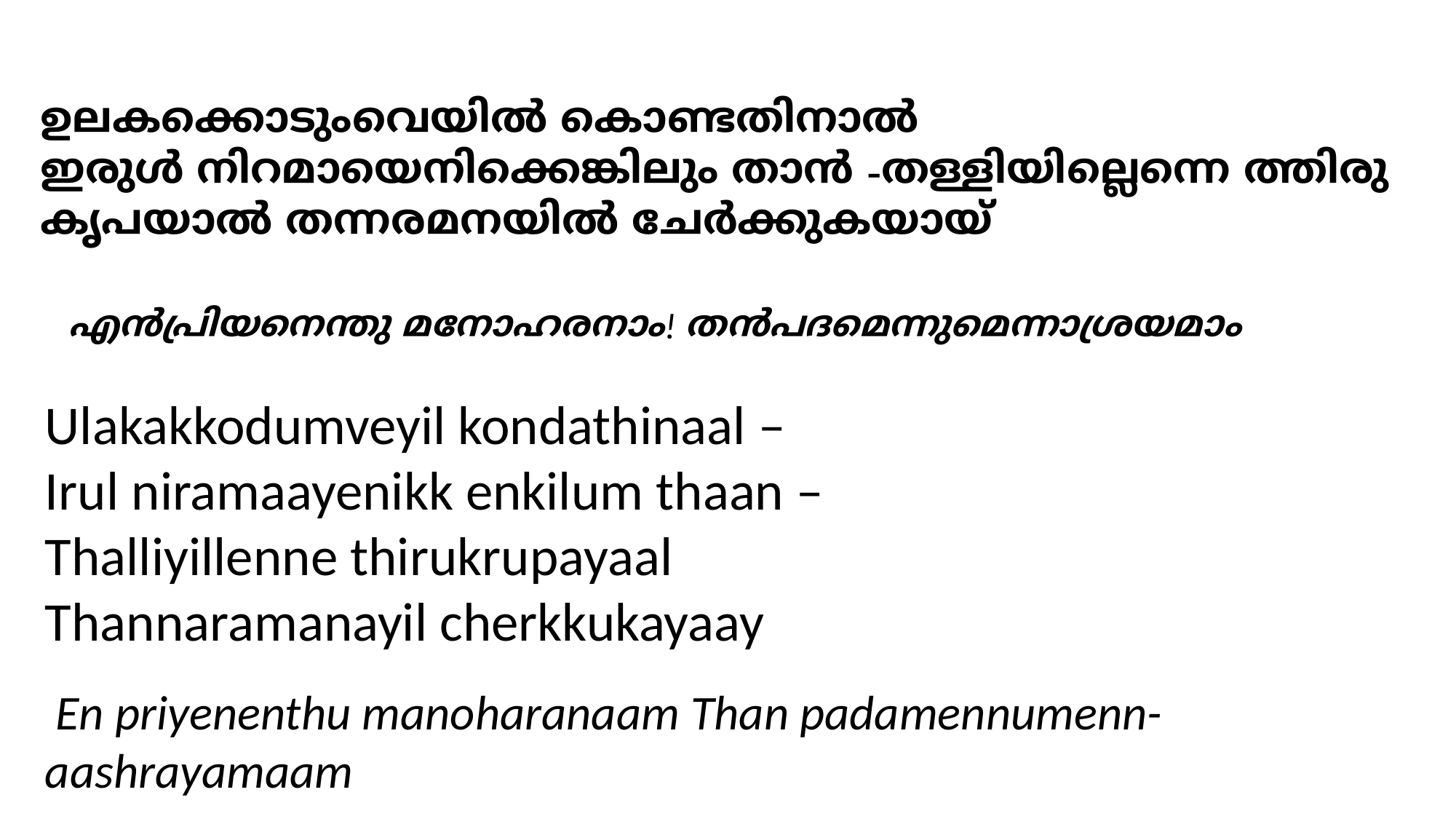

# ഉലകക്കൊടുംവെയില്‍ കൊണ്ടതിനാല്‍ ഇരുള്‍ നിറമായെനിക്കെങ്കിലും താന്‍ -തള്ളിയില്ലെന്നെ ത്തിരു കൃപയാല്‍ തന്നരമനയില്‍ ചേര്‍ക്കുകയായ് എന്‍പ്രിയനെന്തു മനോഹരനാം! തന്‍പദമെന്നുമെന്നാശ്രയമാം
Ulakakkodumveyil kondathinaal –
Irul niramaayenikk enkilum thaan –
Thalliyillenne thirukrupayaal
Thannaramanayil cherkkukayaay

 En priyenenthu manoharanaam Than padamennumenn-aashrayamaam